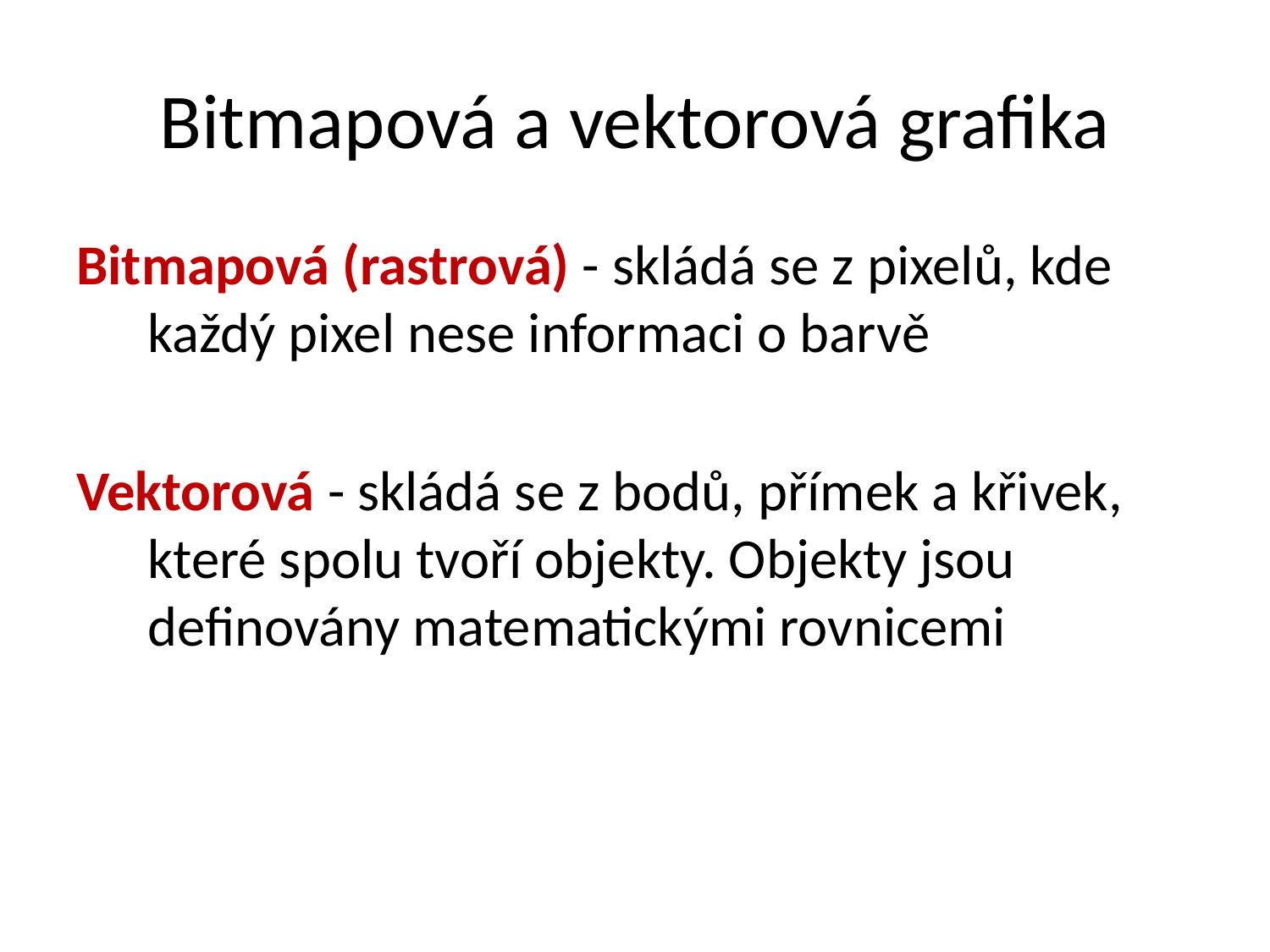

# Bitmapová a vektorová grafika
Bitmapová (rastrová) - skládá se z pixelů, kde každý pixel nese informaci o barvě

Vektorová - skládá se z bodů, přímek a křivek, které spolu tvoří objekty. Objekty jsou definovány matematickými rovnicemi